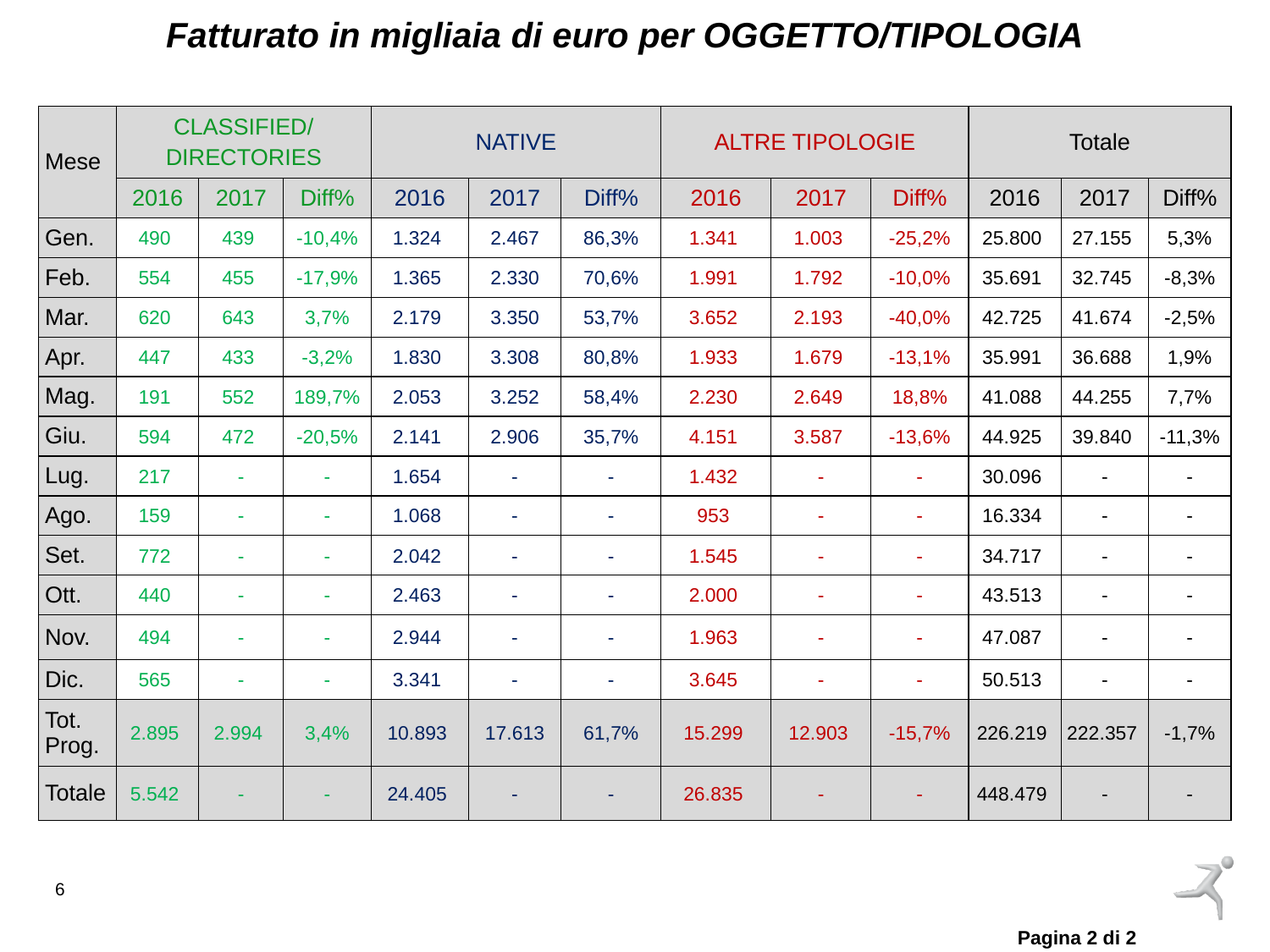

Fatturato in migliaia di euro per OGGETTO/TIPOLOGIA

| Mese | CLASSIFIED/ DIRECTORIES |  |  | NATIVE |  |  | ALTRE TIPOLOGIE |  |  | Totale |  |  |
| --- | --- | --- | --- | --- | --- | --- | --- | --- | --- | --- | --- | --- |
|  | 2016 | 2017 | Diff% | 2016 | 2017 | Diff% | 2016 | 2017 | Diff% | 2016 | 2017 | Diff% |
| Gen. | 490 | 439 | -10,4% | 1.324 | 2.467 | 86,3% | 1.341 | 1.003 | -25,2% | 25.800 | 27.155 | 5,3% |
| Feb. | 554 | 455 | -17,9% | 1.365 | 2.330 | 70,6% | 1.991 | 1.792 | -10,0% | 35.691 | 32.745 | -8,3% |
| Mar. | 620 | 643 | 3,7% | 2.179 | 3.350 | 53,7% | 3.652 | 2.193 | -40,0% | 42.725 | 41.674 | -2,5% |
| Apr. | 447 | 433 | -3,2% | 1.830 | 3.308 | 80,8% | 1.933 | 1.679 | -13,1% | 35.991 | 36.688 | 1,9% |
| Mag. | 191 | 552 | 189,7% | 2.053 | 3.252 | 58,4% | 2.230 | 2.649 | 18,8% | 41.088 | 44.255 | 7,7% |
| Giu. | 594 | 472 | -20,5% | 2.141 | 2.906 | 35,7% | 4.151 | 3.587 | -13,6% | 44.925 | 39.840 | -11,3% |
| Lug. | 217 | - | - | 1.654 | - | - | 1.432 | - | - | 30.096 | - | - |
| Ago. | 159 | - | - | 1.068 | - | - | 953 | - | - | 16.334 | - | - |
| Set. | 772 | - | - | 2.042 | - | - | 1.545 | - | - | 34.717 | - | - |
| Ott. | 440 | - | - | 2.463 | - | - | 2.000 | - | - | 43.513 | - | - |
| Nov. | 494 | - | - | 2.944 | - | - | 1.963 | - | - | 47.087 | - | - |
| Dic. | 565 | - | - | 3.341 | - | - | 3.645 | - | - | 50.513 | - | - |
| Tot. Prog. | 2.895 | 2.994 | 3,4% | 10.893 | 17.613 | 61,7% | 15.299 | 12.903 | -15,7% | 226.219 | 222.357 | -1,7% |
| Totale | 5.542 | - | - | 24.405 | - | - | 26.835 | - | - | 448.479 | - | - |
Pagina 2 di 2